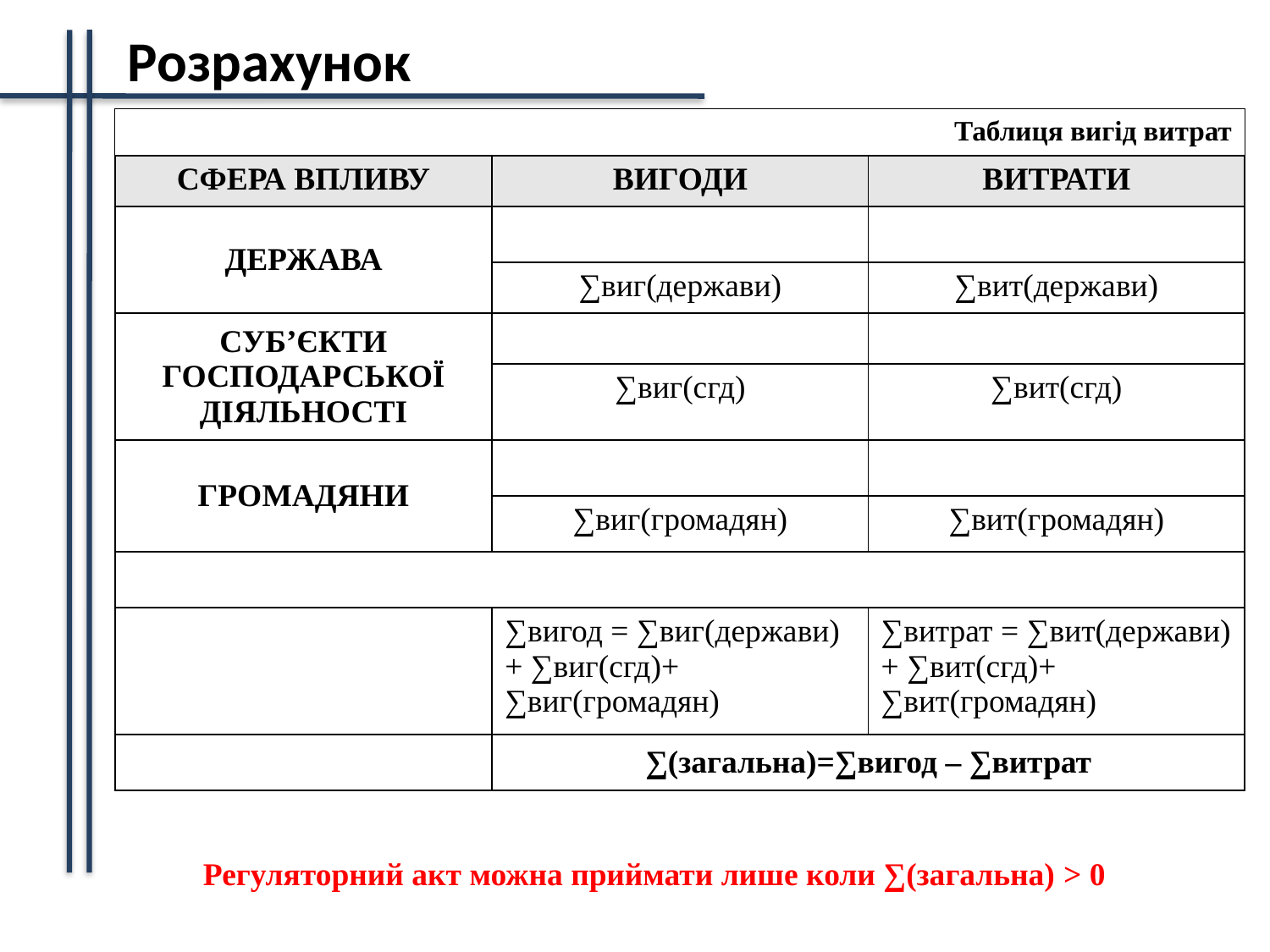

Розрахунок
| Таблиця вигід витрат |  |  |
| --- | --- | --- |
| СФЕРА ВПЛИВУ | ВИГОДИ | ВИТРАТИ |
| ДЕРЖАВА |  |  |
|  | ∑виг(держави) | ∑вит(держави) |
| СУБ’ЄКТИ ГОСПОДАРСЬКОЇ ДІЯЛЬНОСТІ |  |  |
|  | ∑виг(сгд) | ∑вит(сгд) |
| ГРОМАДЯНИ |  |  |
|  | ∑виг(громадян) | ∑вит(громадян) |
|  |  |  |
|  | ∑вигод = ∑виг(держави)+ ∑виг(сгд)+ ∑виг(громадян) | ∑витрат = ∑вит(держави)+ ∑вит(сгд)+ ∑вит(громадян) |
|  | ∑(загальна)=∑вигод – ∑витрат |  |
Регуляторний акт можна приймати лише коли ∑(загальна) > 0